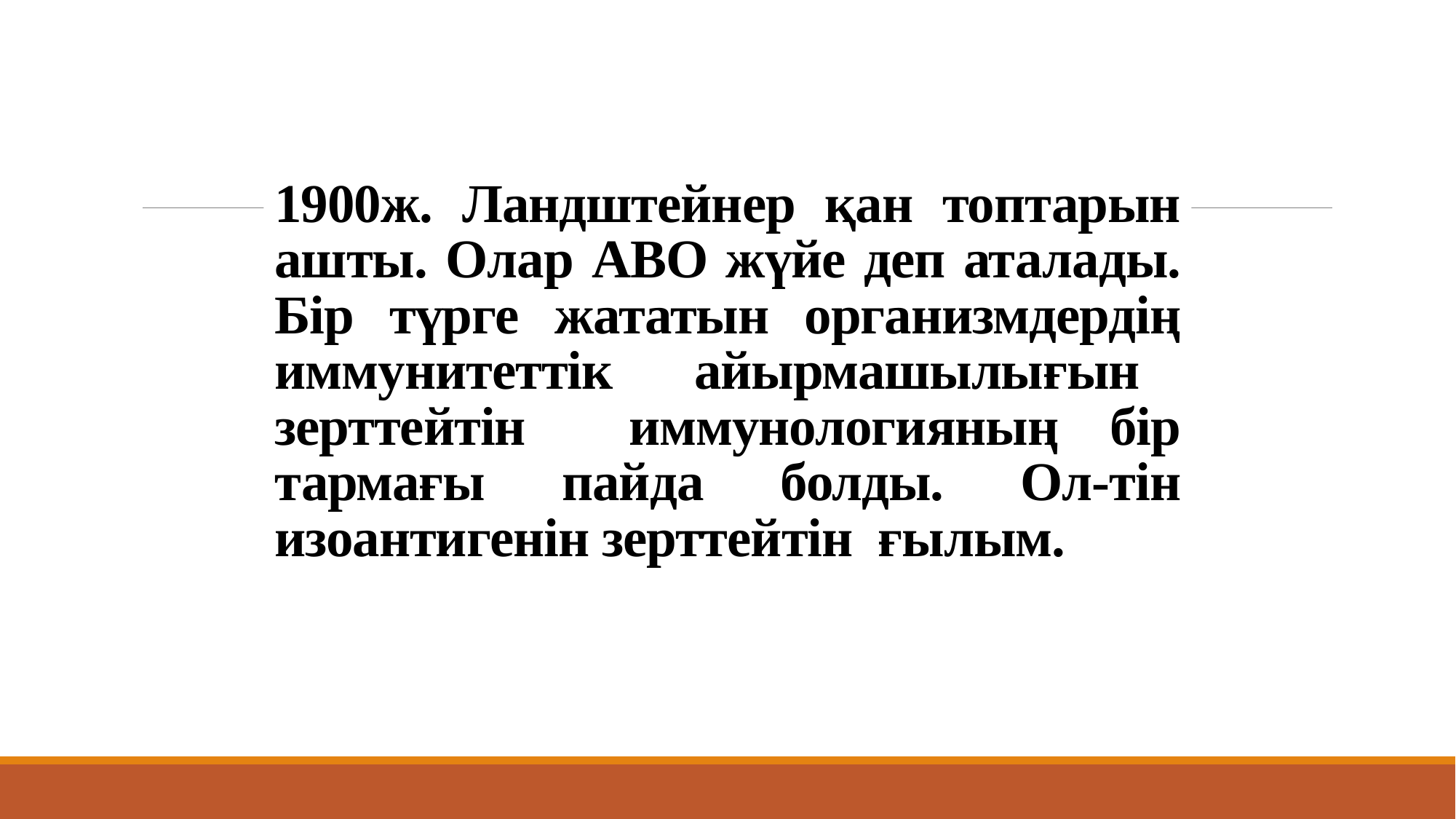

# 1900ж. Ландштейнер қан топтарын ашты. Олар АВО жүйе деп аталады. Бір түрге жататын организмдердің иммунитеттік  айырмашылығын  зерттейтін  иммунологияның бір тармағы пайда болды. Ол-тін изоантигенін зерттейтін  ғылым.